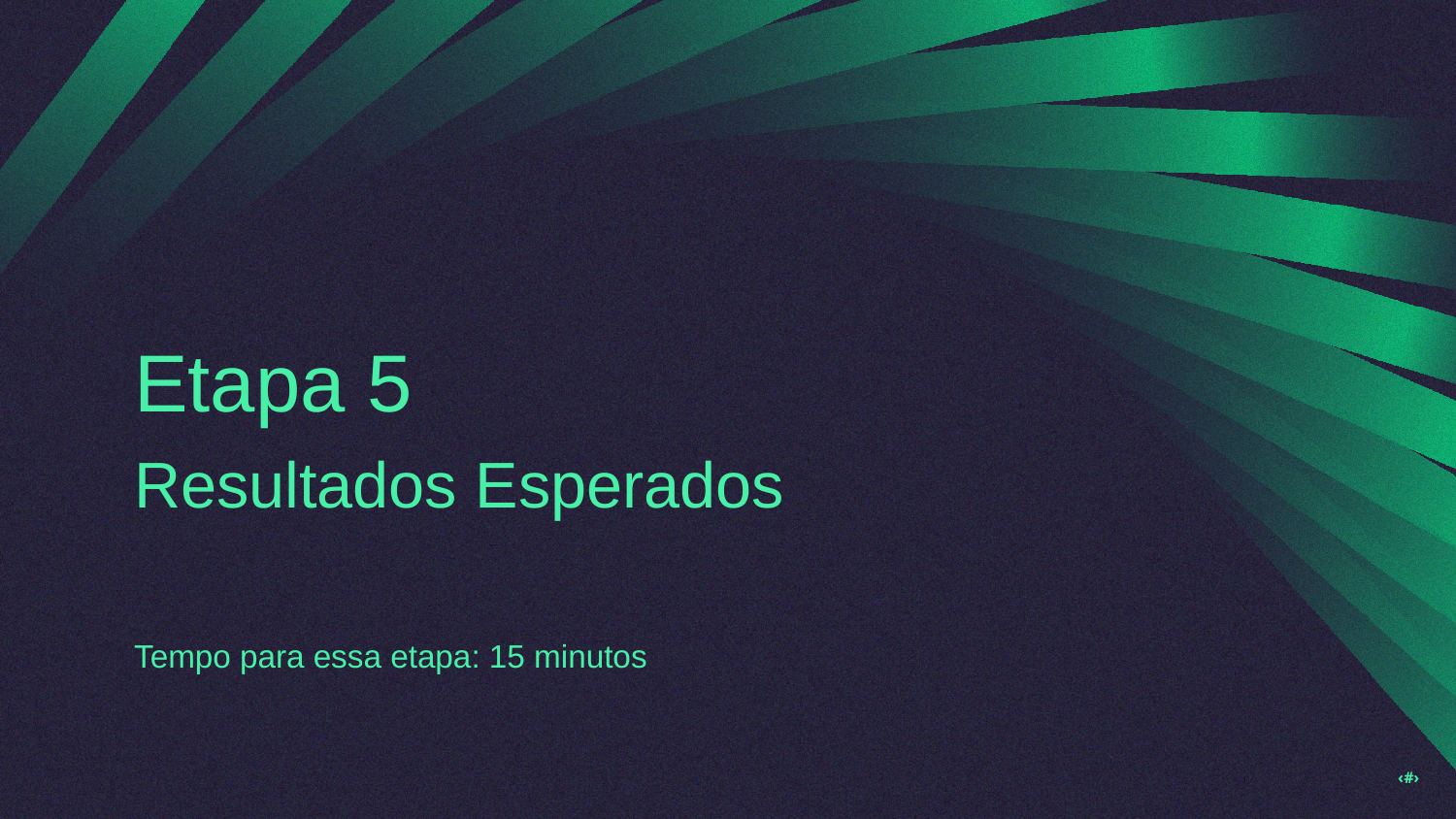

Etapa 5
Resultados Esperados

Tempo para essa etapa: 15 minutos

‹#›